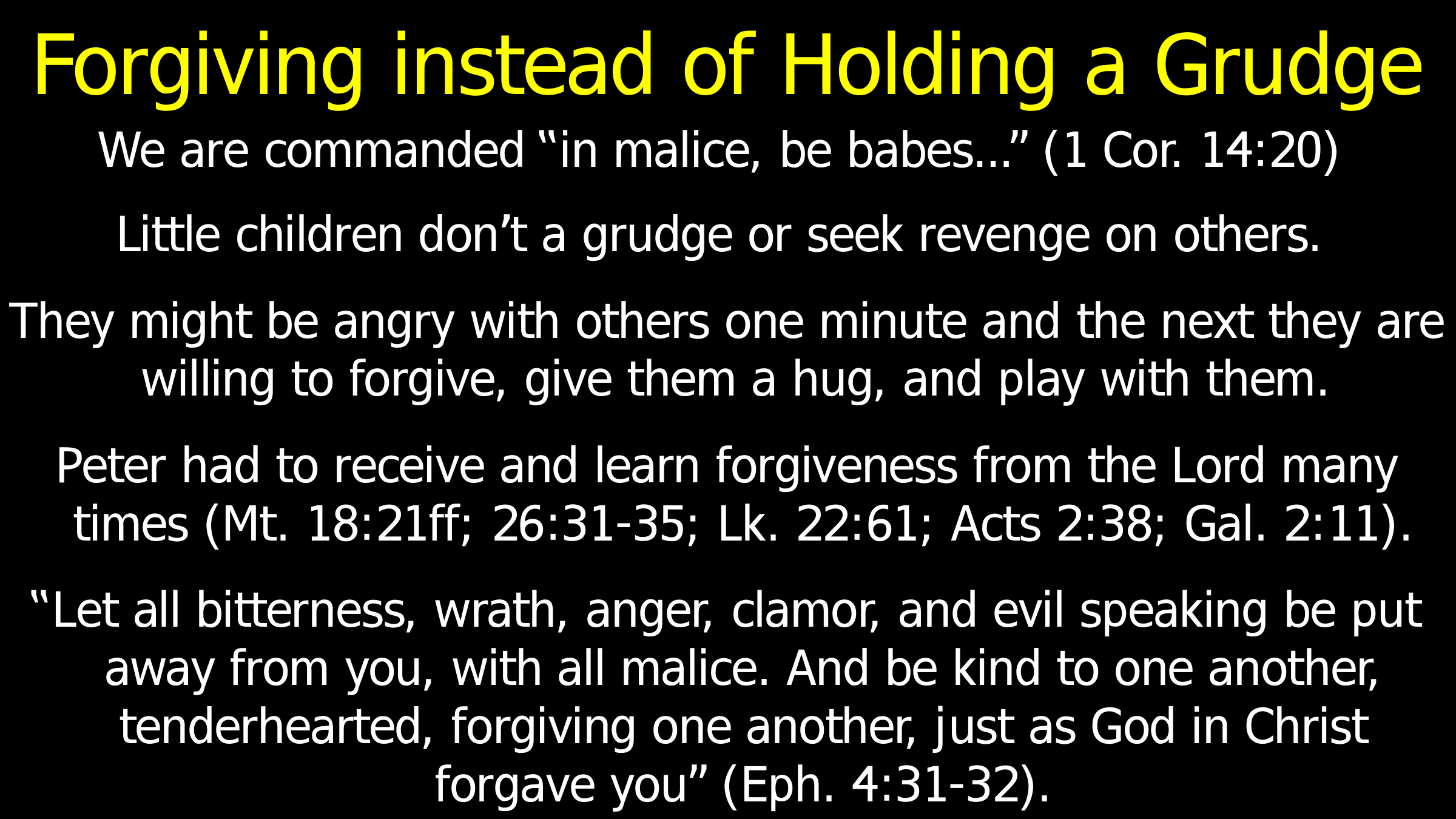

# Forgiving instead of Holding a Grudge
We are commanded “in malice, be babes…” (1 Cor. 14:20)

Little children don’t a grudge or seek revenge on others.

They might be angry with others one minute and the next they are willing to forgive, give them a hug, and play with them.

Peter had to receive and learn forgiveness from the Lord many times (Mt. 18:21ff; 26:31-35; Lk. 22:61; Acts 2:38; Gal. 2:11).

“Let all bitterness, wrath, anger, clamor, and evil speaking be put away from you, with all malice. And be kind to one another, tenderhearted, forgiving one another, just as God in Christ forgave you” (Eph. 4:31-32).